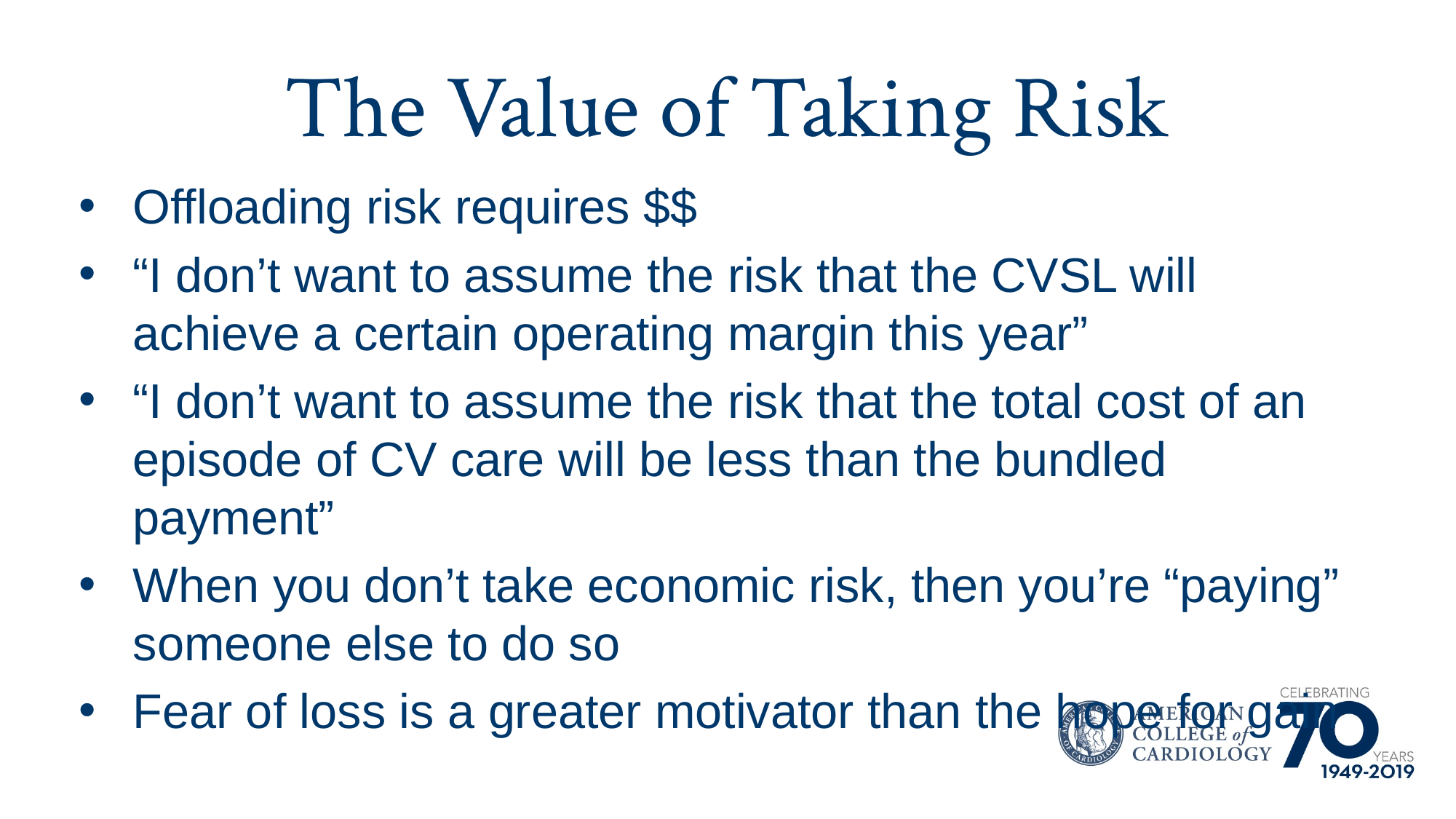

# The Value of Taking Risk
Offloading risk requires $$
“I don’t want to assume the risk that the CVSL will achieve a certain operating margin this year”
“I don’t want to assume the risk that the total cost of an episode of CV care will be less than the bundled payment”
When you don’t take economic risk, then you’re “paying” someone else to do so
Fear of loss is a greater motivator than the hope for gain